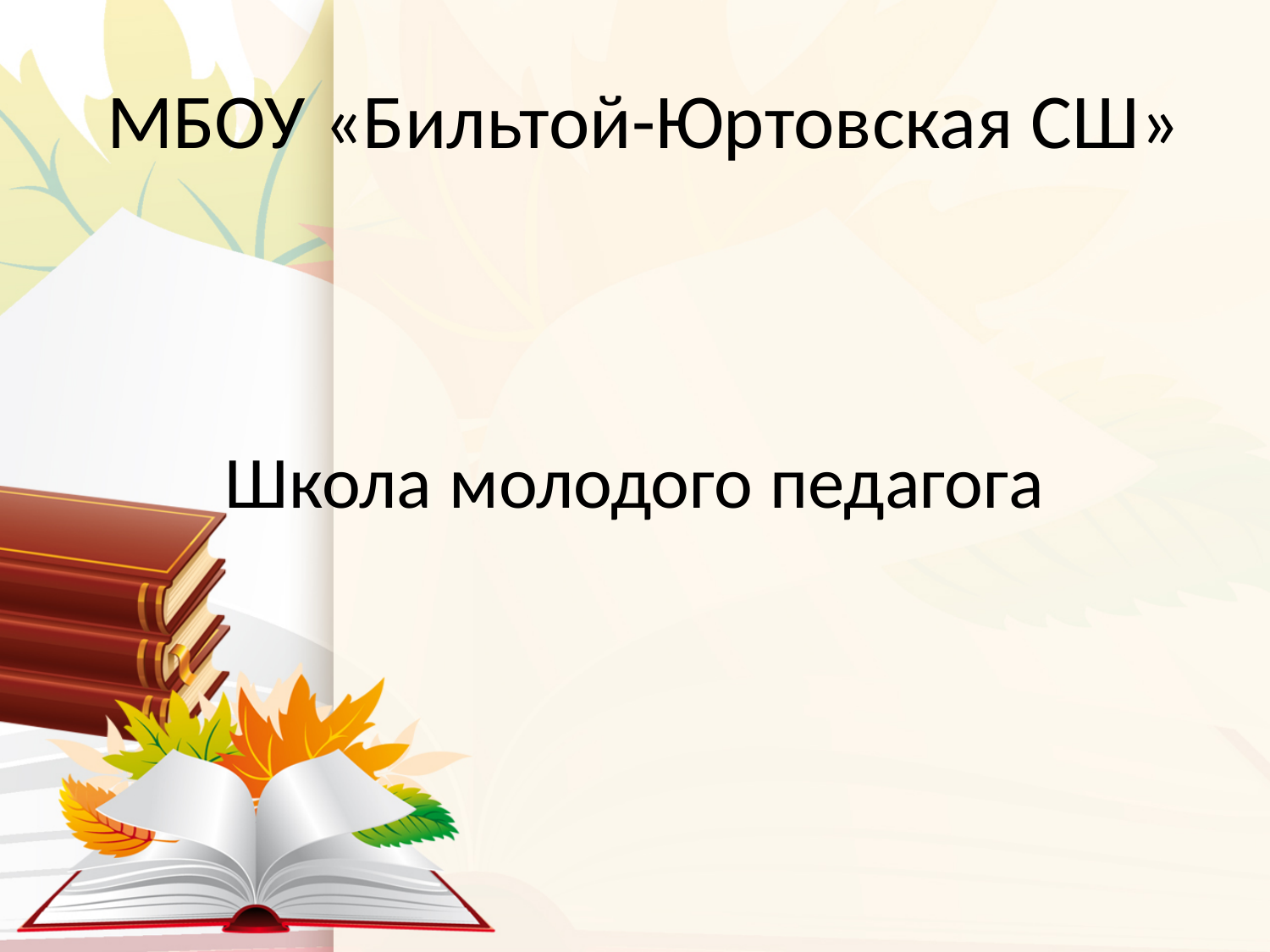

# МБОУ «Бильтой-Юртовская СШ»

Школа молодого педагога